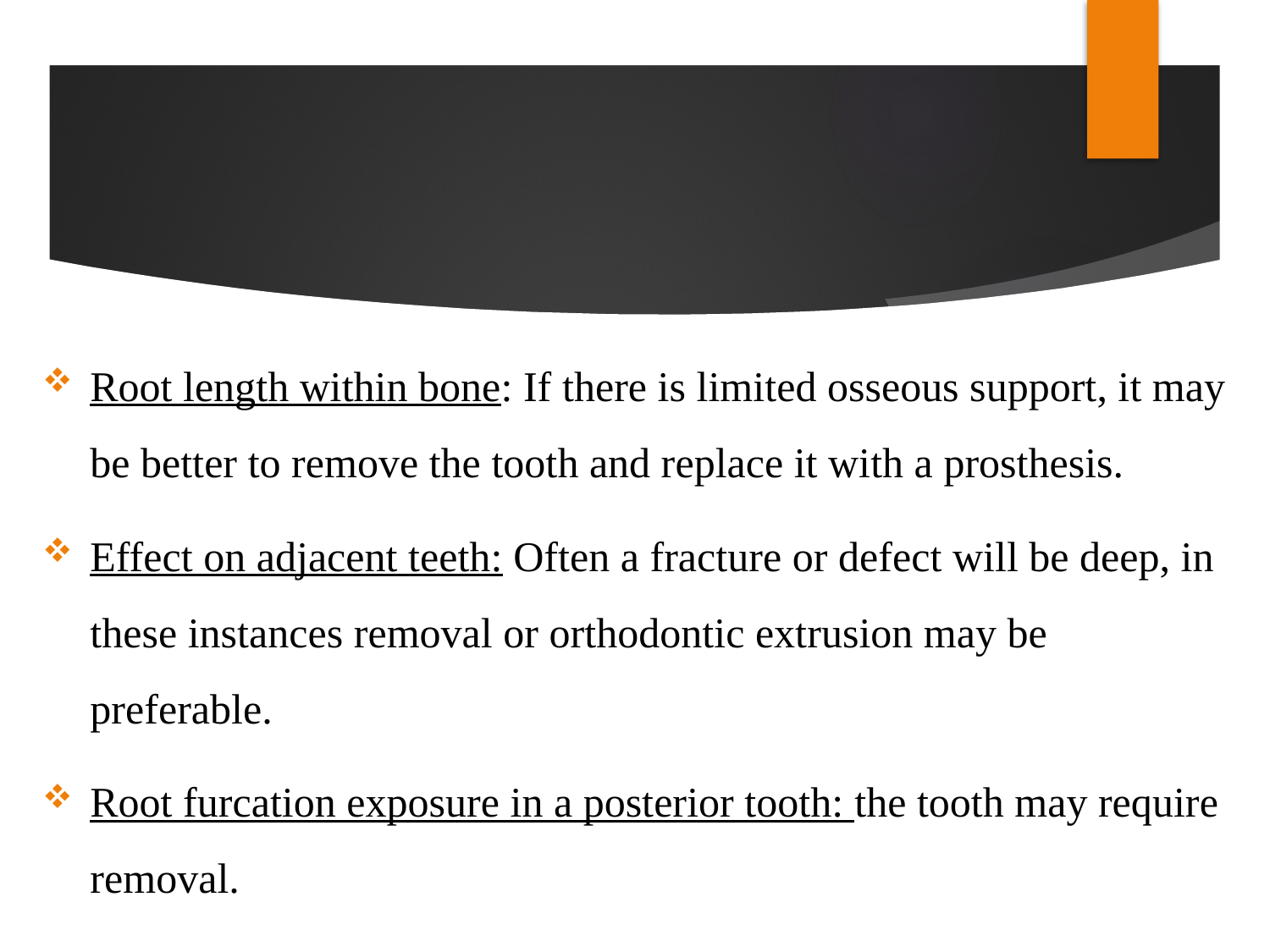

Root length within bone: If there is limited osseous support, it may be better to remove the tooth and replace it with a prosthesis.
Effect on adjacent teeth: Often a fracture or defect will be deep, in these instances removal or orthodontic extrusion may be preferable.
Root furcation exposure in a posterior tooth: the tooth may require removal.